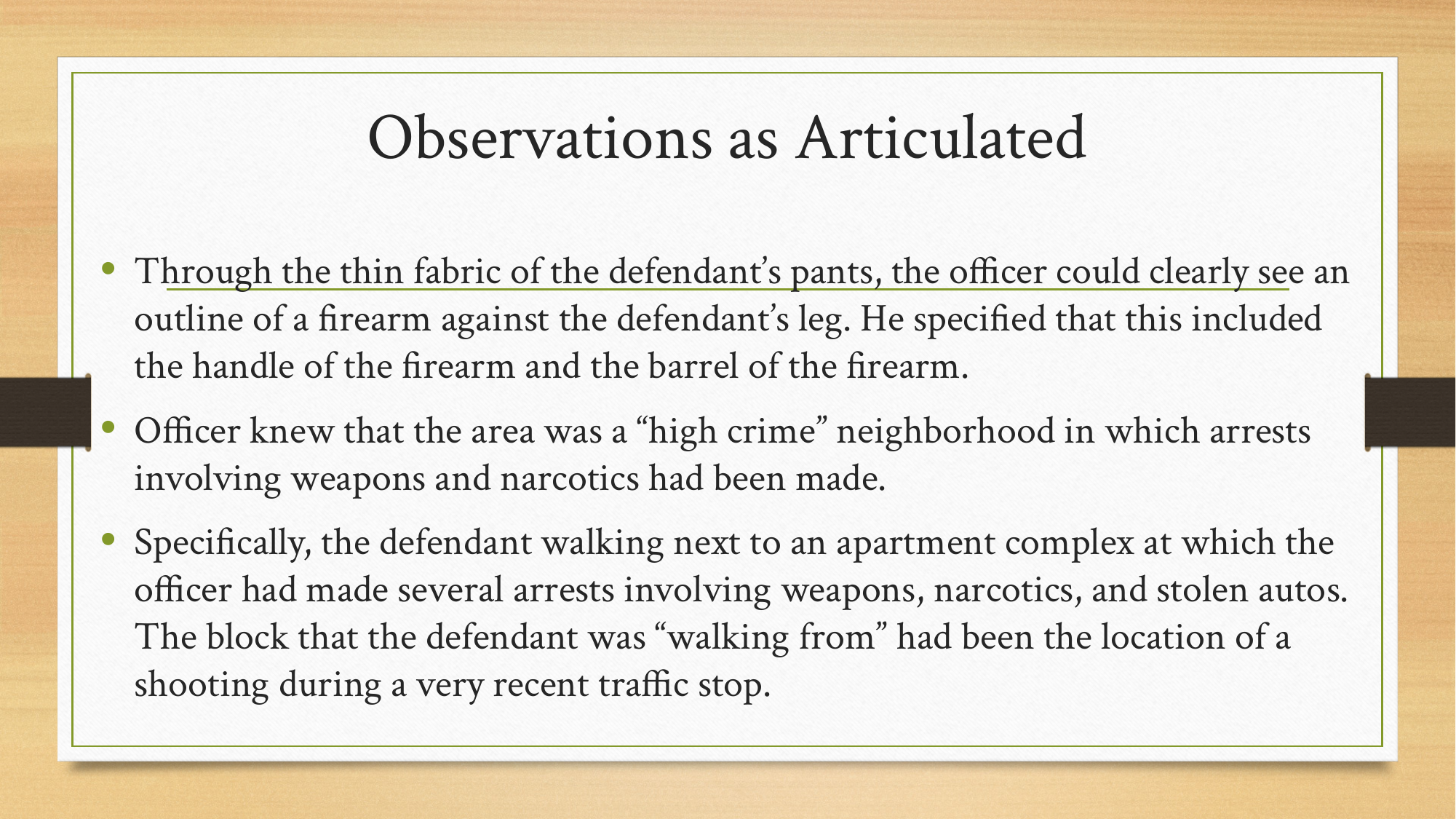

# Observations as Articulated
Through the thin fabric of the defendant’s pants, the officer could clearly see an outline of a firearm against the defendant’s leg. He specified that this included the handle of the firearm and the barrel of the firearm.
Officer knew that the area was a “high crime” neighborhood in which arrests involving weapons and narcotics had been made.
Specifically, the defendant walking next to an apartment complex at which the officer had made several arrests involving weapons, narcotics, and stolen autos. The block that the defendant was “walking from” had been the location of a shooting during a very recent traffic stop.